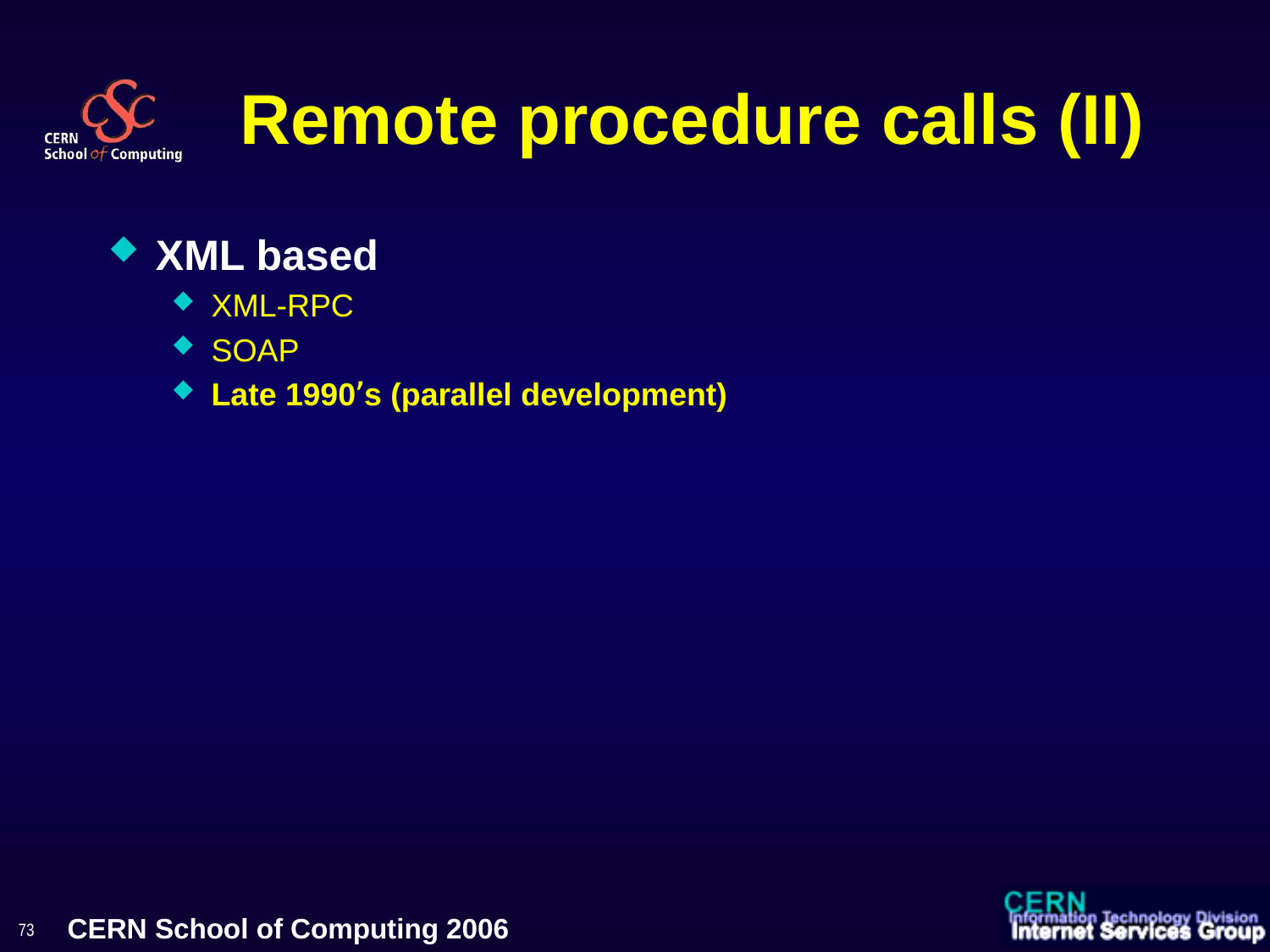

# Remote procedure calls (II)
XML based
XML-RPC
SOAP
Late 1990’s (parallel development)
73